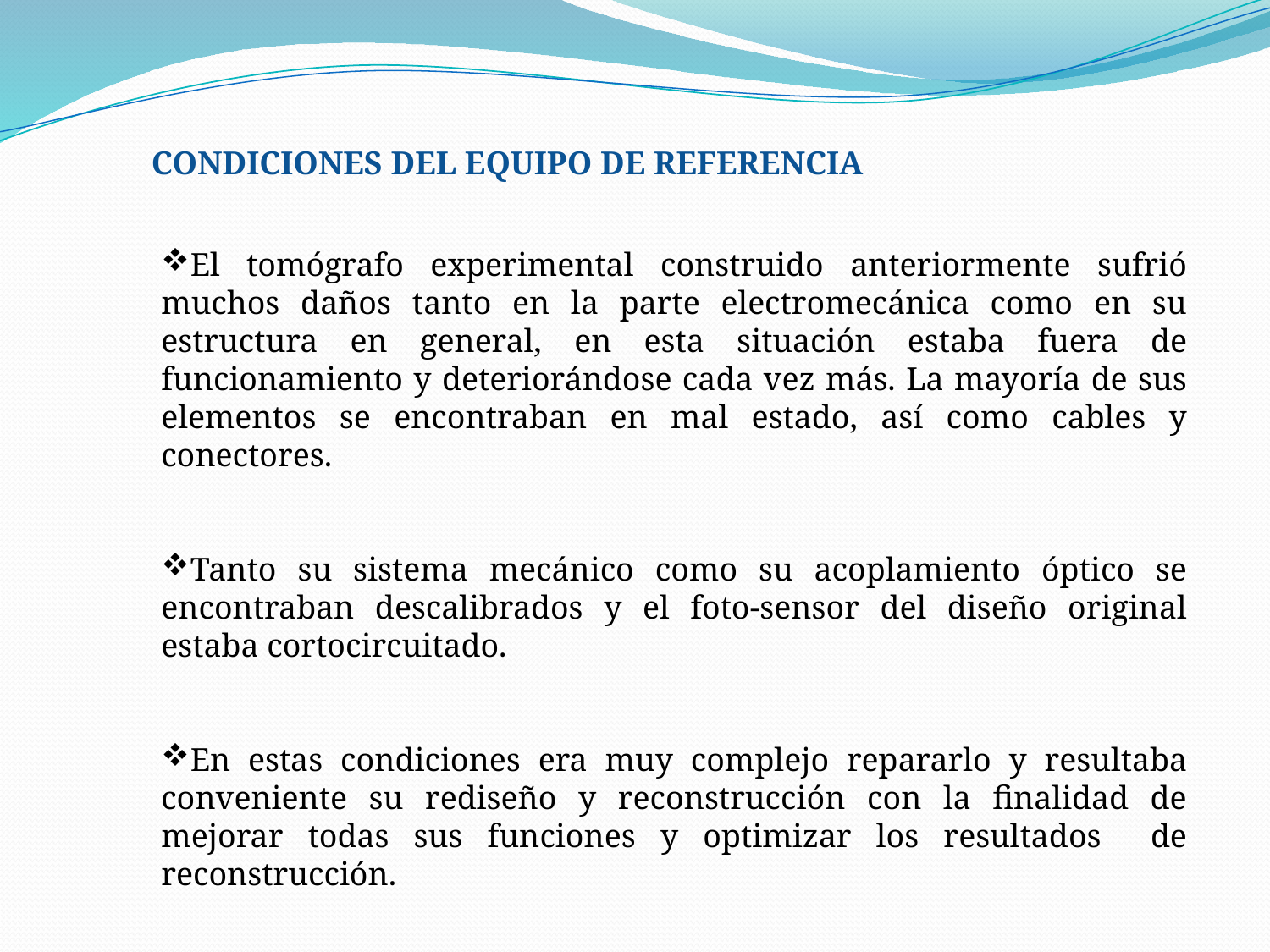

CONDICIONES DEL EQUIPO DE REFERENCIA
El tomógrafo experimental construido anteriormente sufrió muchos daños tanto en la parte electromecánica como en su estructura en general, en esta situación estaba fuera de funcionamiento y deteriorándose cada vez más. La mayoría de sus elementos se encontraban en mal estado, así como cables y conectores.

Tanto su sistema mecánico como su acoplamiento óptico se encontraban descalibrados y el foto-sensor del diseño original estaba cortocircuitado.

En estas condiciones era muy complejo repararlo y resultaba conveniente su rediseño y reconstrucción con la finalidad de mejorar todas sus funciones y optimizar los resultados  de reconstrucción.